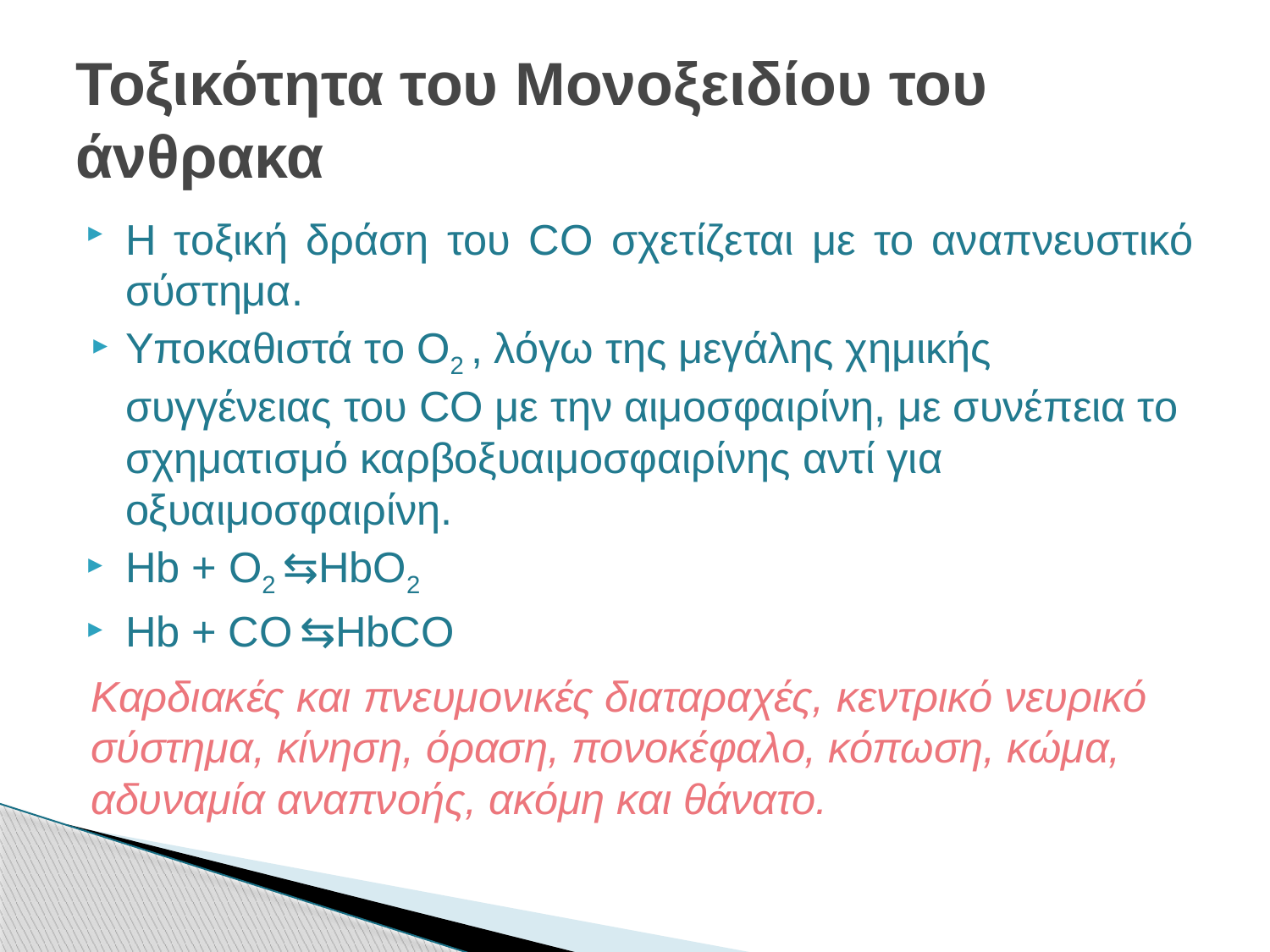

# Τοξικότητα του Μονοξειδίου του άνθρακα
Η τοξική δράση του CO σχετίζεται με το αναπνευστικό σύστημα.
Υποκαθιστά το Ο2 , λόγω της μεγάλης χημικής συγγένειας του CO με την αιμοσφαιρίνη, με συνέπεια το σχηματισμό καρβοξυαιμοσφαιρίνης αντί για οξυαιμοσφαιρίνη.
Hb + Ο2 ⇆HbΟ2
Hb + CO ⇆HbCO
Καρδιακές και πνευμονικές διαταραχές, κεντρικό νευρικό σύστημα, κίνηση, όραση, πονοκέφαλο, κόπωση, κώμα, αδυναμία αναπνοής, ακόμη και θάνατο.